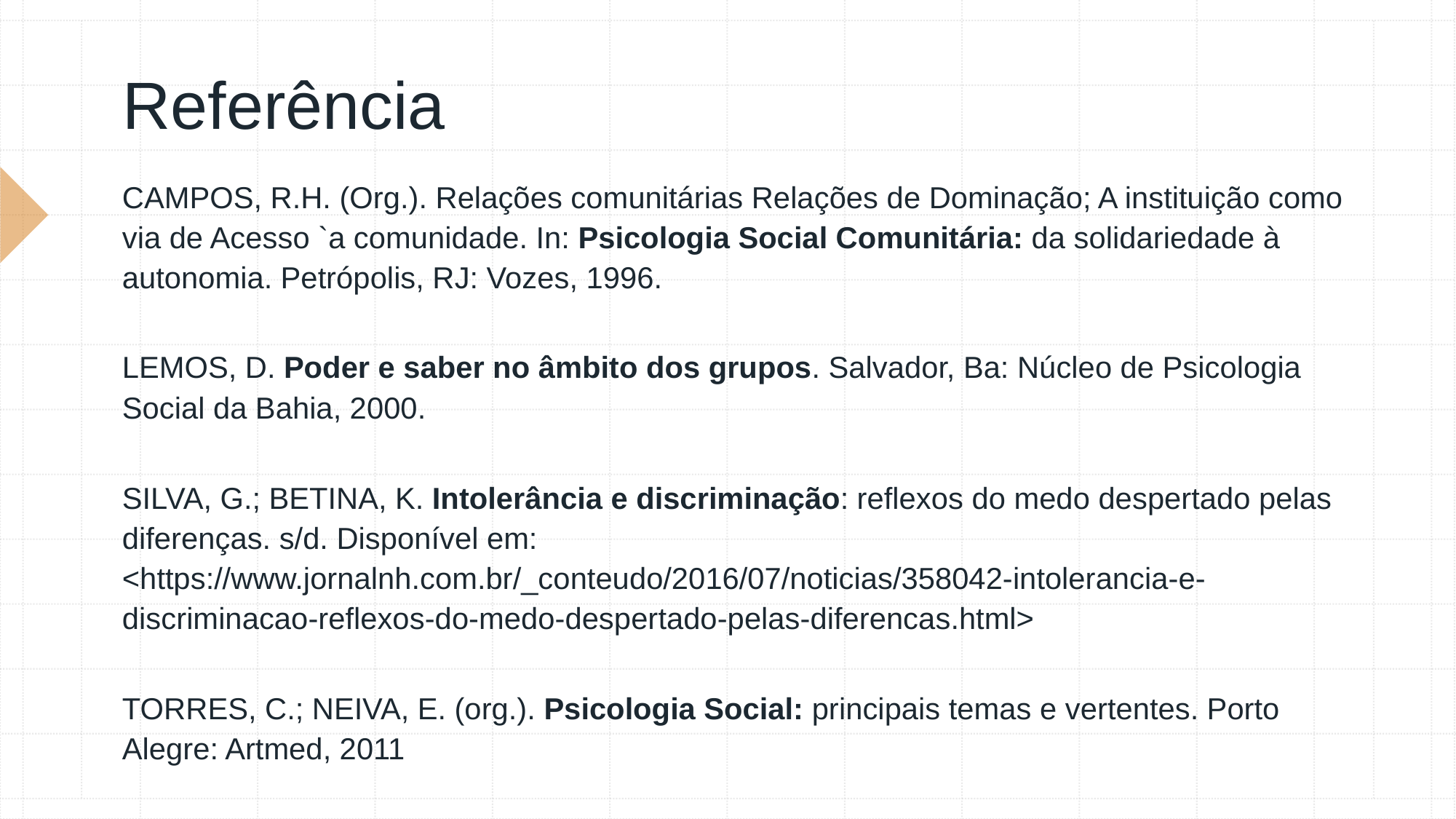

# Referência
CAMPOS, R.H. (Org.). Relações comunitárias Relações de Dominação; A instituição como via de Acesso `a comunidade. In: Psicologia Social Comunitária: da solidariedade à autonomia. Petrópolis, RJ: Vozes, 1996.

LEMOS, D. Poder e saber no âmbito dos grupos. Salvador, Ba: Núcleo de Psicologia Social da Bahia, 2000.

SILVA, G.; BETINA, K. Intolerância e discriminação: reflexos do medo despertado pelas diferenças. s/d. Disponível em: <https://www.jornalnh.com.br/_conteudo/2016/07/noticias/358042-intolerancia-e-discriminacao-reflexos-do-medo-despertado-pelas-diferencas.html>

TORRES, C.; NEIVA, E. (org.). Psicologia Social: principais temas e vertentes. Porto Alegre: Artmed, 2011